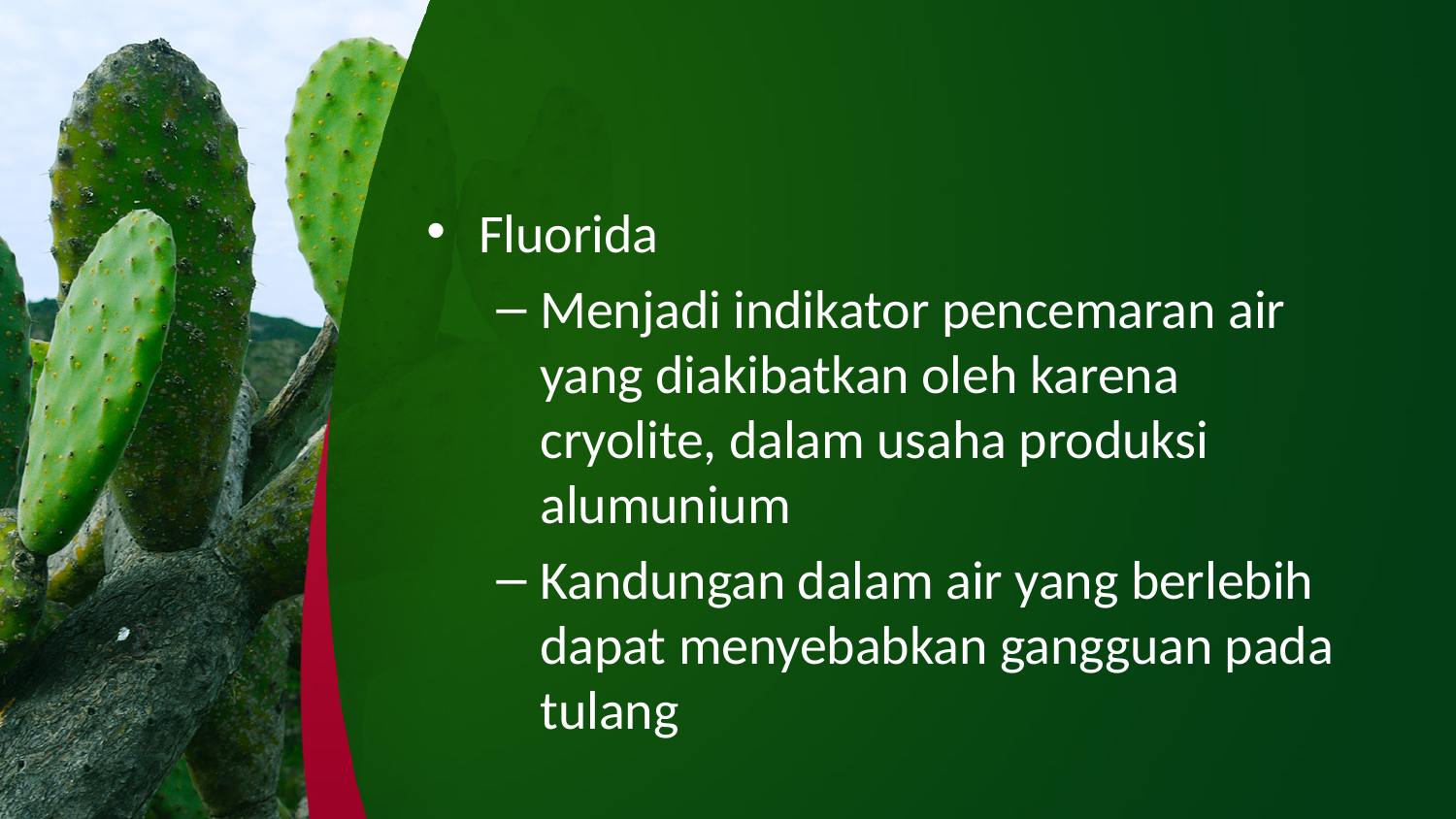

#
Fluorida
Menjadi indikator pencemaran air yang diakibatkan oleh karena cryolite, dalam usaha produksi alumunium
Kandungan dalam air yang berlebih dapat menyebabkan gangguan pada tulang